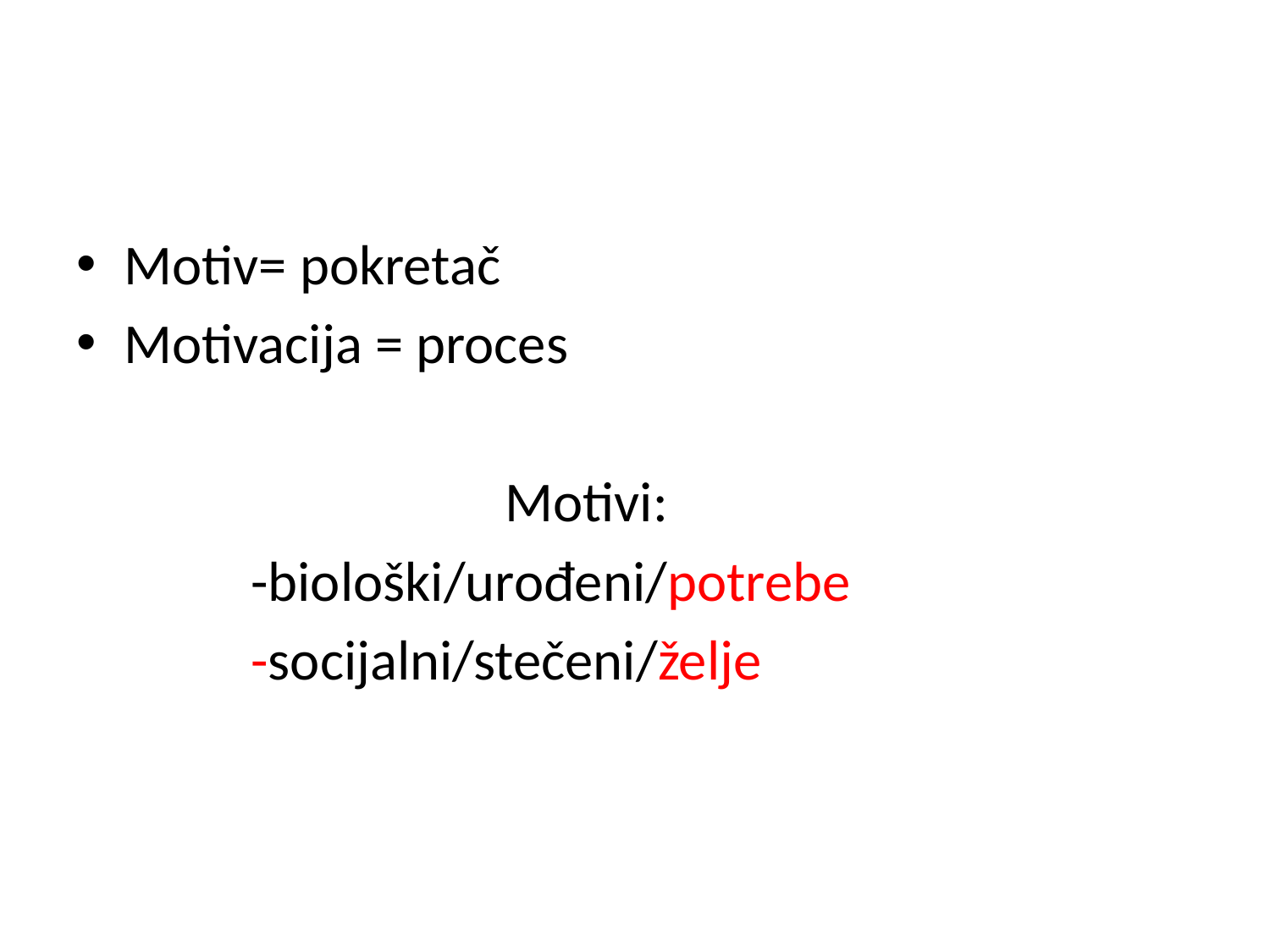

#
Motiv= pokretač
Motivacija = proces

				Motivi:
		-biološki/urođeni/potrebe
		-socijalni/stečeni/želje